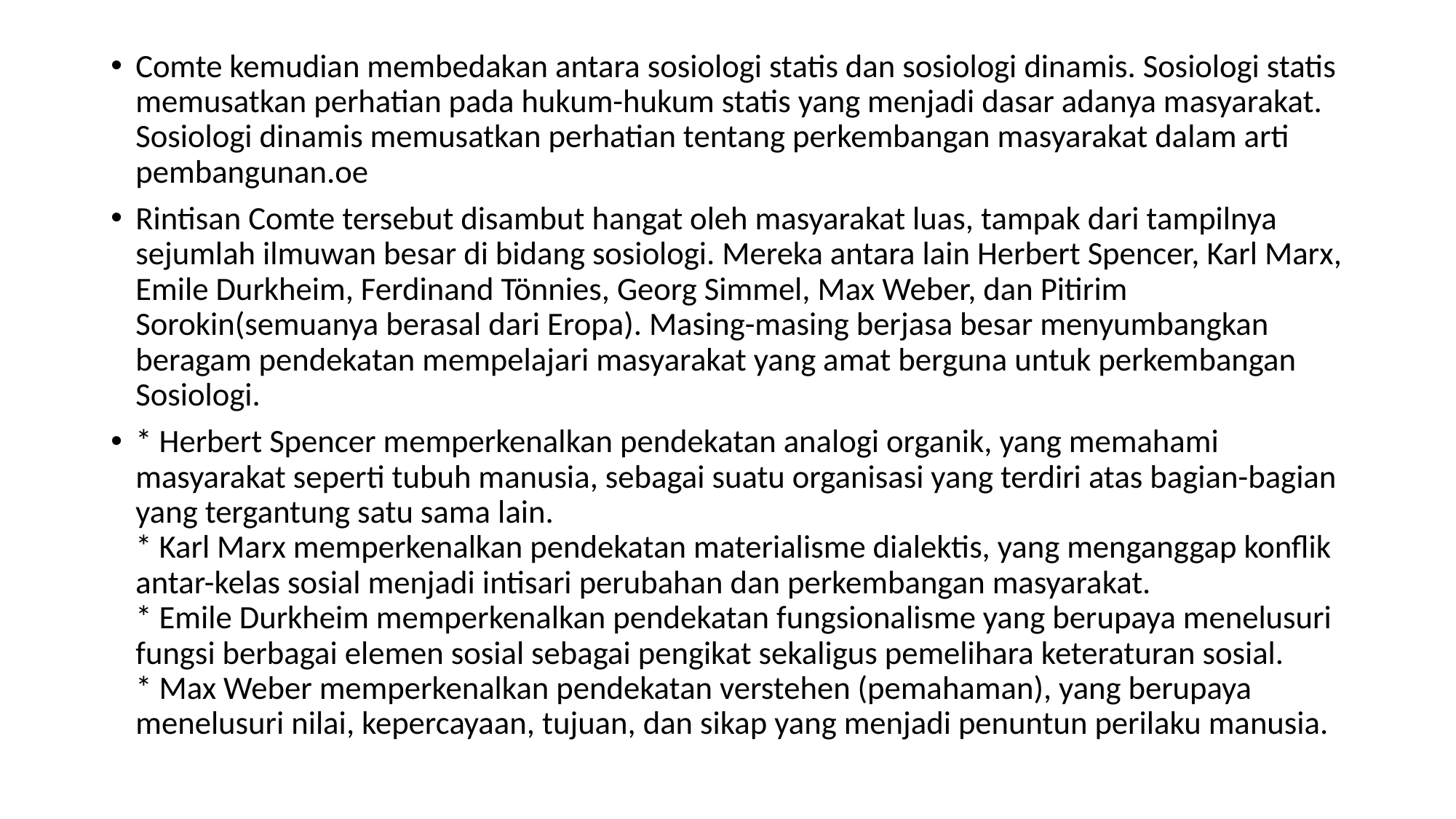

Comte kemudian membedakan antara sosiologi statis dan sosiologi dinamis. Sosiologi statis memusatkan perhatian pada hukum-hukum statis yang menjadi dasar adanya masyarakat. Sosiologi dinamis memusatkan perhatian tentang perkembangan masyarakat dalam arti pembangunan.oe
Rintisan Comte tersebut disambut hangat oleh masyarakat luas, tampak dari tampilnya sejumlah ilmuwan besar di bidang sosiologi. Mereka antara lain Herbert Spencer, Karl Marx, Emile Durkheim, Ferdinand Tönnies, Georg Simmel, Max Weber, dan Pitirim Sorokin(semuanya berasal dari Eropa). Masing-masing berjasa besar menyumbangkan beragam pendekatan mempelajari masyarakat yang amat berguna untuk perkembangan Sosiologi.
* Herbert Spencer memperkenalkan pendekatan analogi organik, yang memahami masyarakat seperti tubuh manusia, sebagai suatu organisasi yang terdiri atas bagian-bagian yang tergantung satu sama lain.
* Karl Marx memperkenalkan pendekatan materialisme dialektis, yang menganggap konflik antar-kelas sosial menjadi intisari perubahan dan perkembangan masyarakat.
* Emile Durkheim memperkenalkan pendekatan fungsionalisme yang berupaya menelusuri fungsi berbagai elemen sosial sebagai pengikat sekaligus pemelihara keteraturan sosial.
* Max Weber memperkenalkan pendekatan verstehen (pemahaman), yang berupaya menelusuri nilai, kepercayaan, tujuan, dan sikap yang menjadi penuntun perilaku manusia.